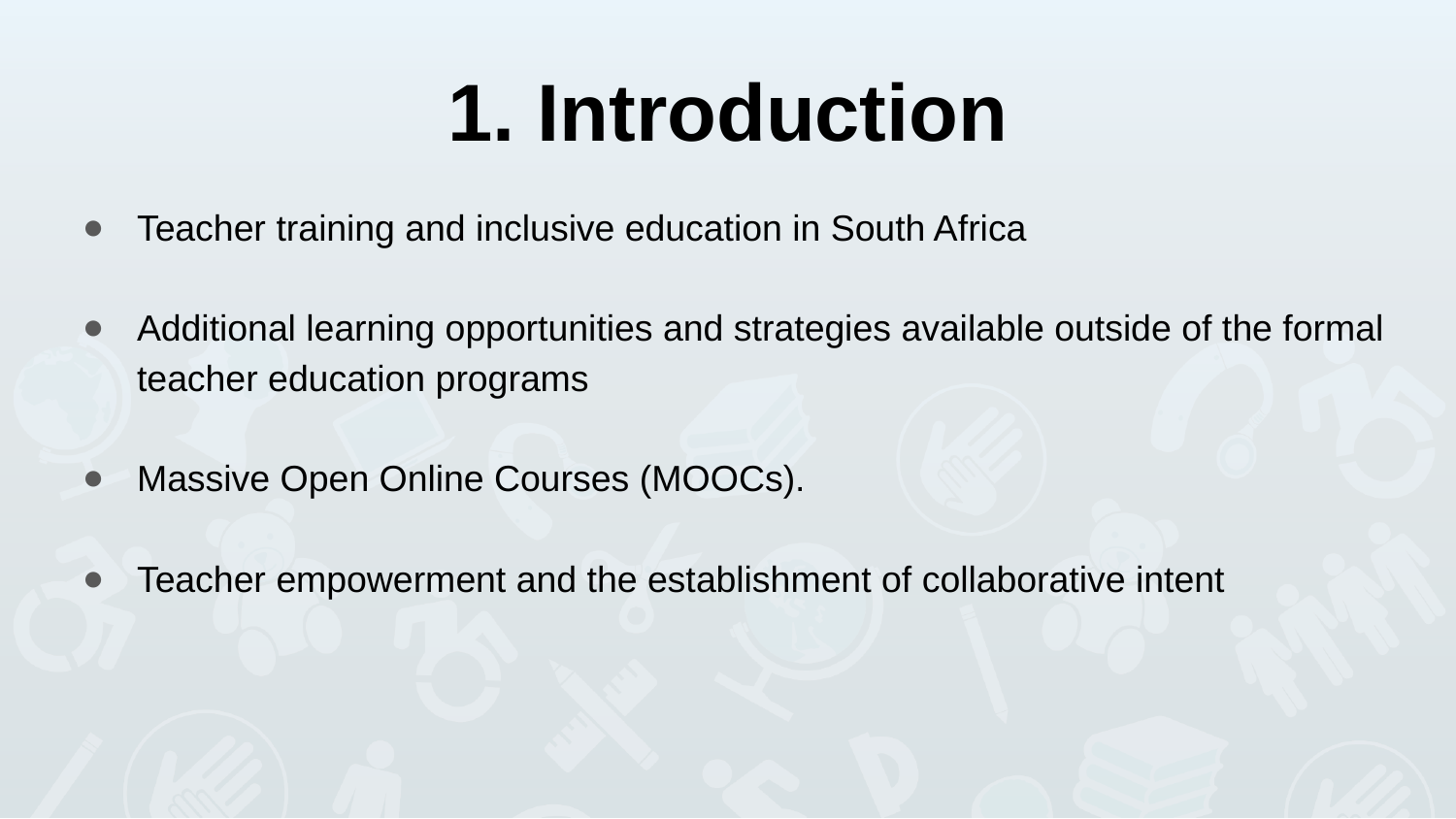

# 1. Introduction
Teacher training and inclusive education in South Africa

Additional learning opportunities and strategies available outside of the formal teacher education programs

Massive Open Online Courses (MOOCs).

Teacher empowerment and the establishment of collaborative intent